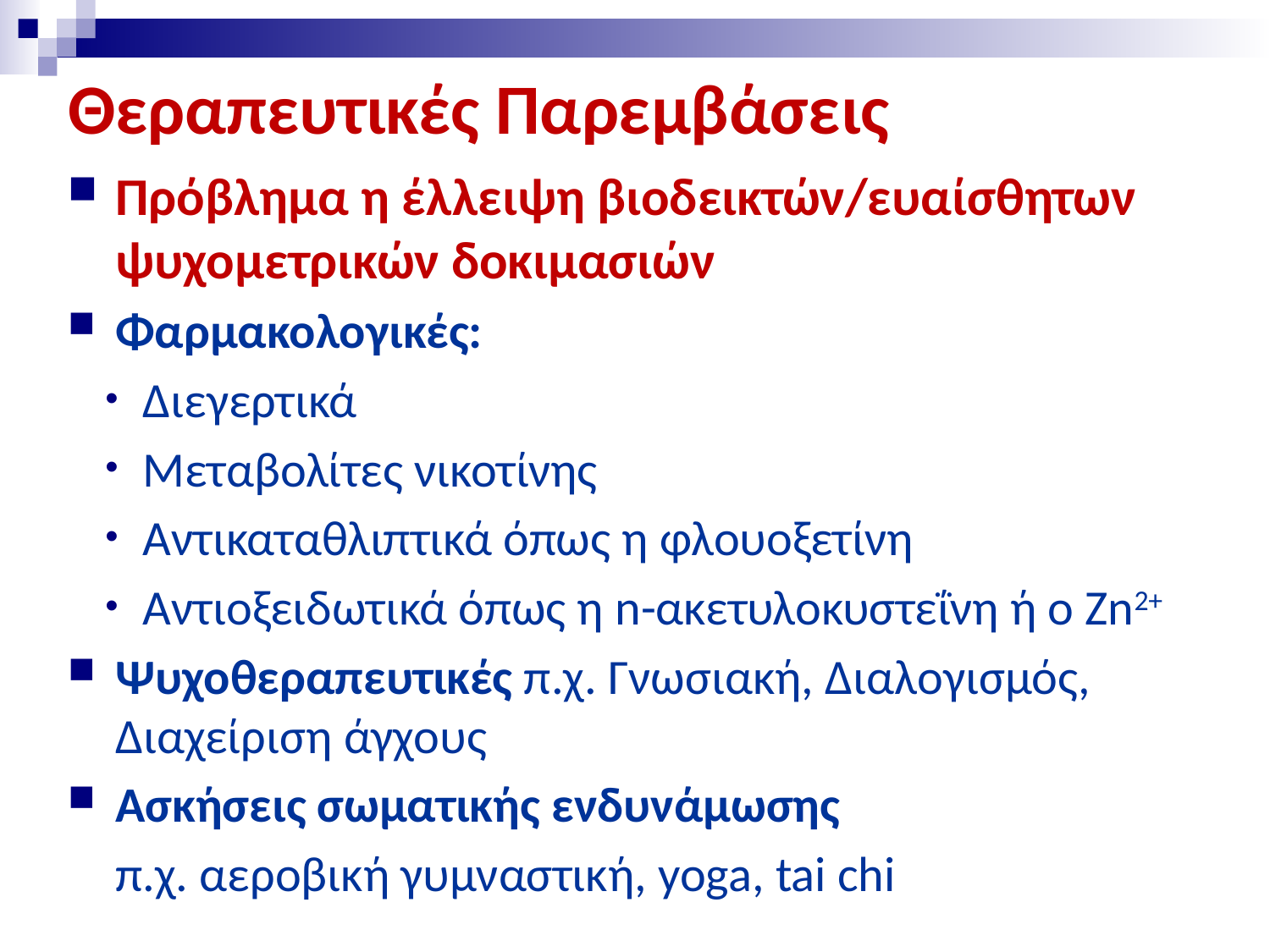

# Θεραπευτικές Παρεμβάσεις
Πρόβλημα η έλλειψη βιοδεικτών/ευαίσθητων ψυχομετρικών δοκιμασιών
Φαρμακολογικές:
Διεγερτικά
Μεταβολίτες νικοτίνης
Αντικαταθλιπτικά όπως η φλουοξετίνη
Αντιοξειδωτικά όπως η n-ακετυλοκυστεΐνη ή ο Zn2+
Ψυχοθεραπευτικές π.χ. Γνωσιακή, Διαλογισμός, Διαχείριση άγχους
Ασκήσεις σωματικής ενδυνάμωσης
	π.χ. αεροβική γυμναστική, yoga, tai chi